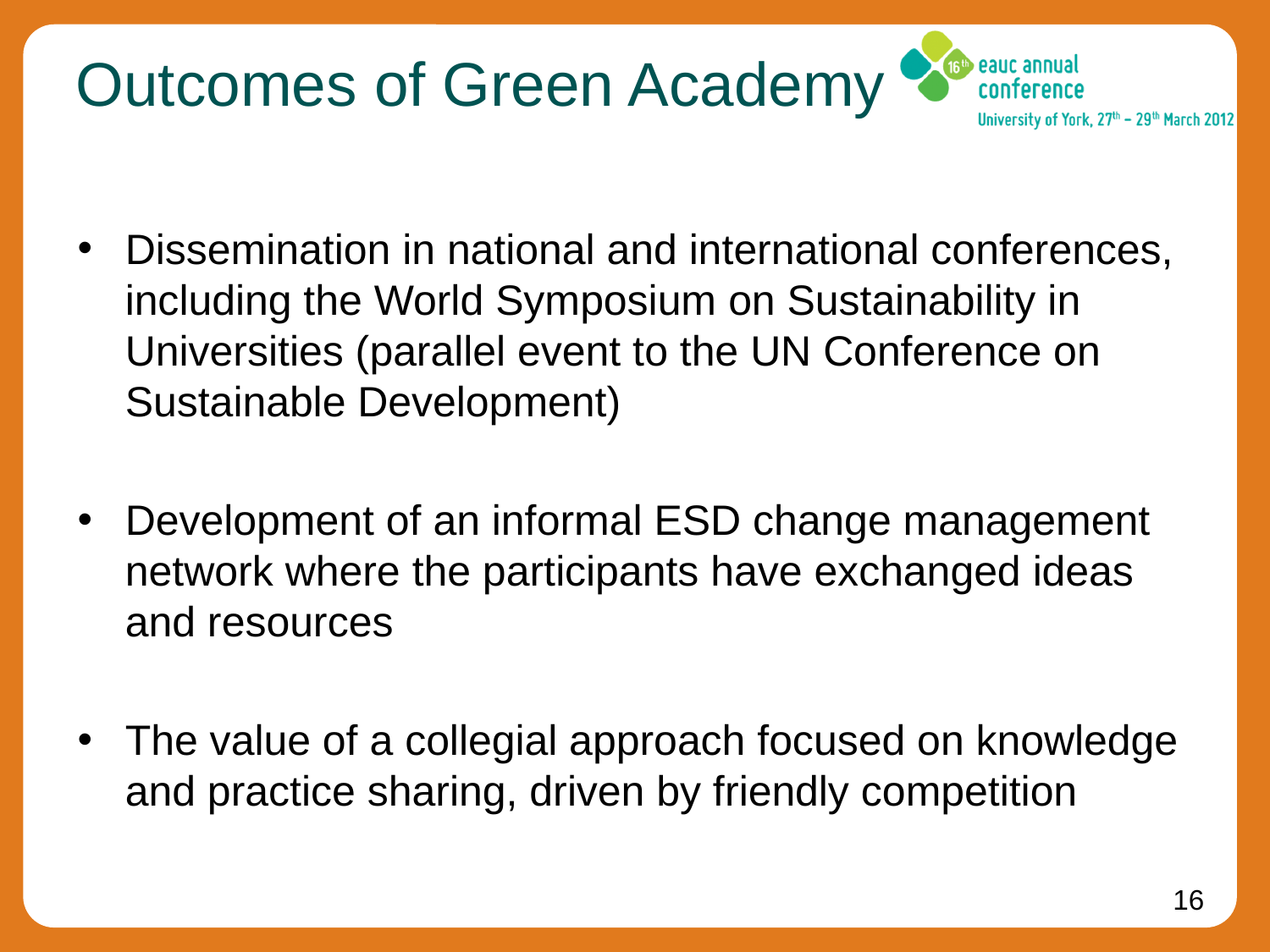

# Outcomes of Green Academy
Dissemination in national and international conferences, including the World Symposium on Sustainability in Universities (parallel event to the UN Conference on Sustainable Development)

Development of an informal ESD change management network where the participants have exchanged ideas and resources

The value of a collegial approach focused on knowledge and practice sharing, driven by friendly competition